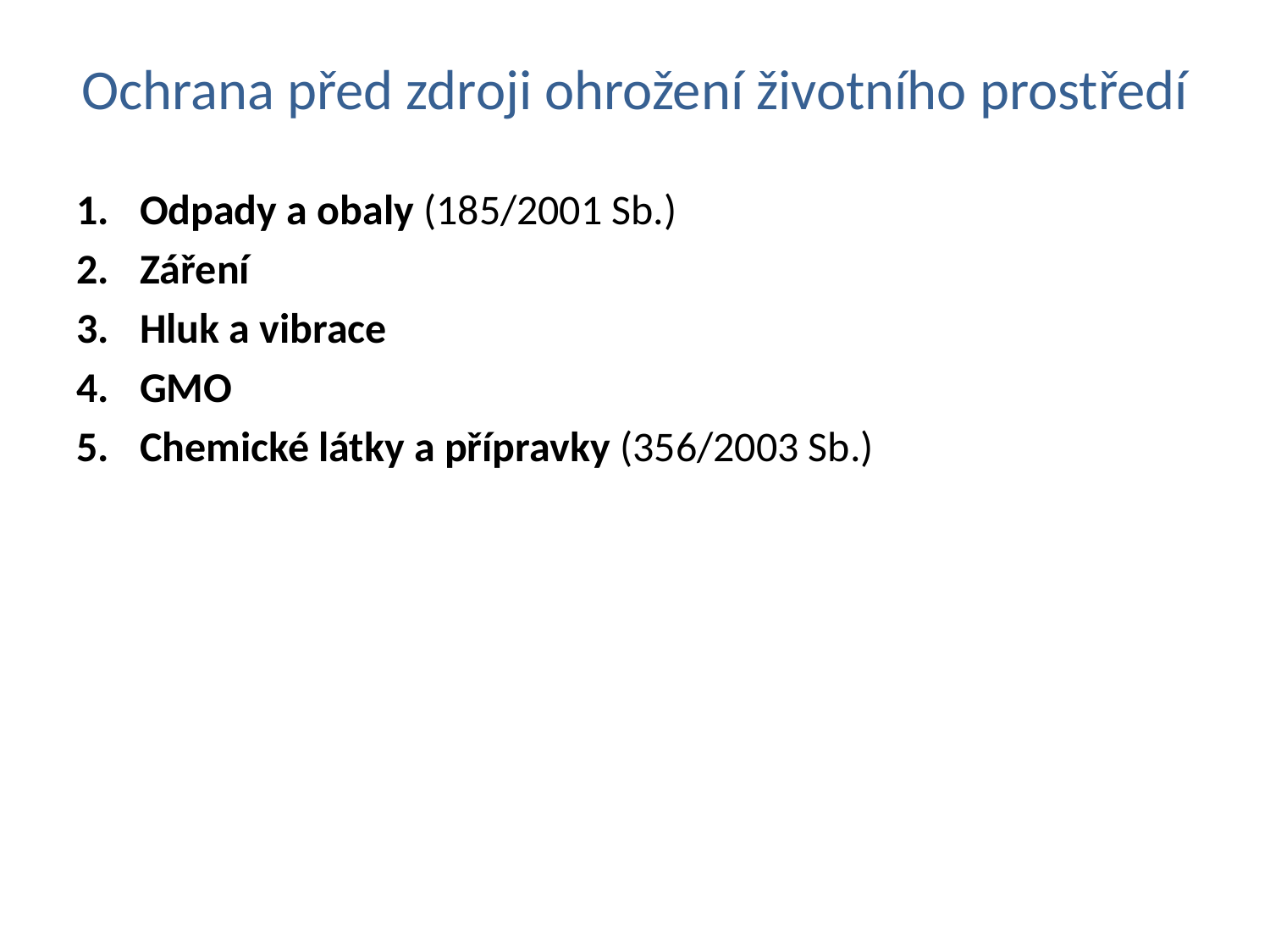

# Ochrana před zdroji ohrožení životního prostředí
Odpady a obaly (185/2001 Sb.)
Záření
Hluk a vibrace
GMO
Chemické látky a přípravky (356/2003 Sb.)